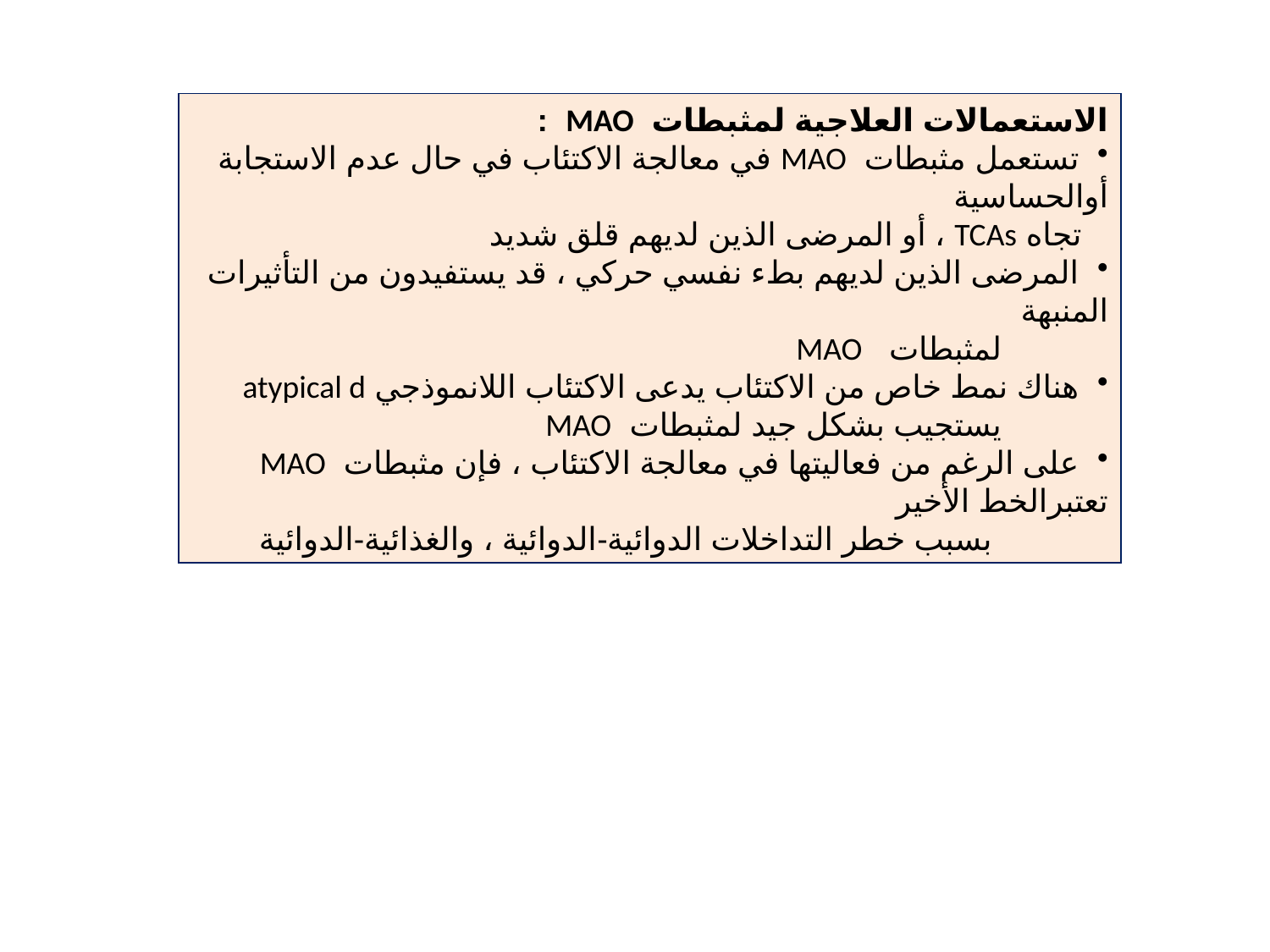

الاستعمالات العلاجية لمثبطات  MAO  :
  تستعمل مثبطات  MAO في معالجة الاكتئاب في حال عدم الاستجابة أوالحساسية
   تجاه TCAs ، أو المرضى الذين لديهم قلق شديد
  المرضى الذين لديهم بطء نفسي حركي ، قد يستفيدون من التأثيرات المنبهة
            لمثبطات   MAO
  هناك نمط خاص من الاكتئاب يدعى الاكتئاب اللانموذجي atypical d
            يستجيب بشكل جيد لمثبطات  MAO
  على الرغم من فعاليتها في معالجة الاكتئاب ، فإن مثبطات  MAO تعتبرالخط الأخير
             بسبب خطر التداخلات الدوائية-الدوائية ، والغذائية-الدوائية